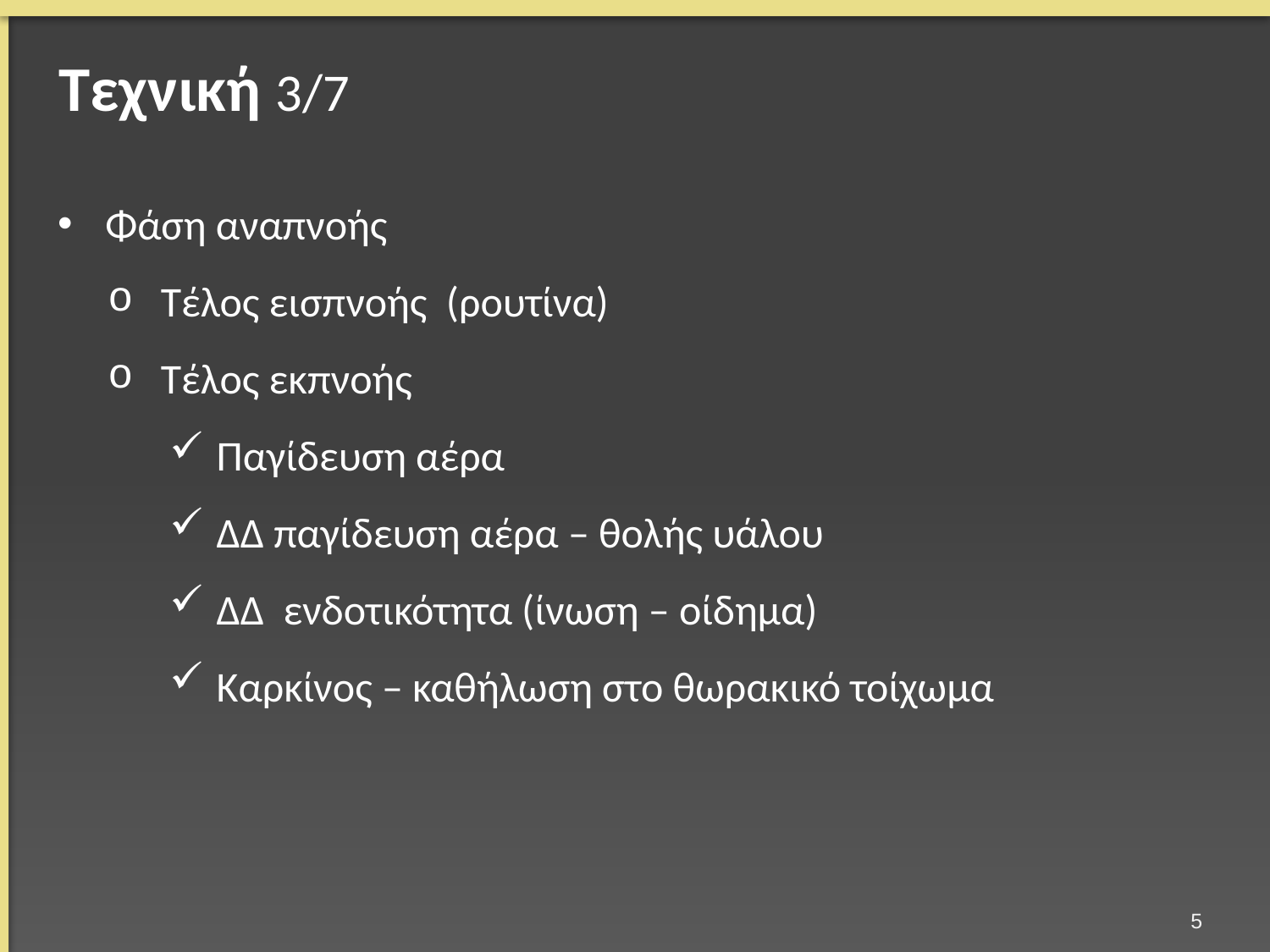

# Τεχνική 3/7
Φάση αναπνοής
Τέλος εισπνοής  (ρουτίνα)
Τέλος εκπνοής
Παγίδευση αέρα
ΔΔ παγίδευση αέρα – θολής υάλου
ΔΔ  ενδοτικότητα (ίνωση – οίδημα)
Καρκίνος – καθήλωση στο θωρακικό τοίχωμα
5